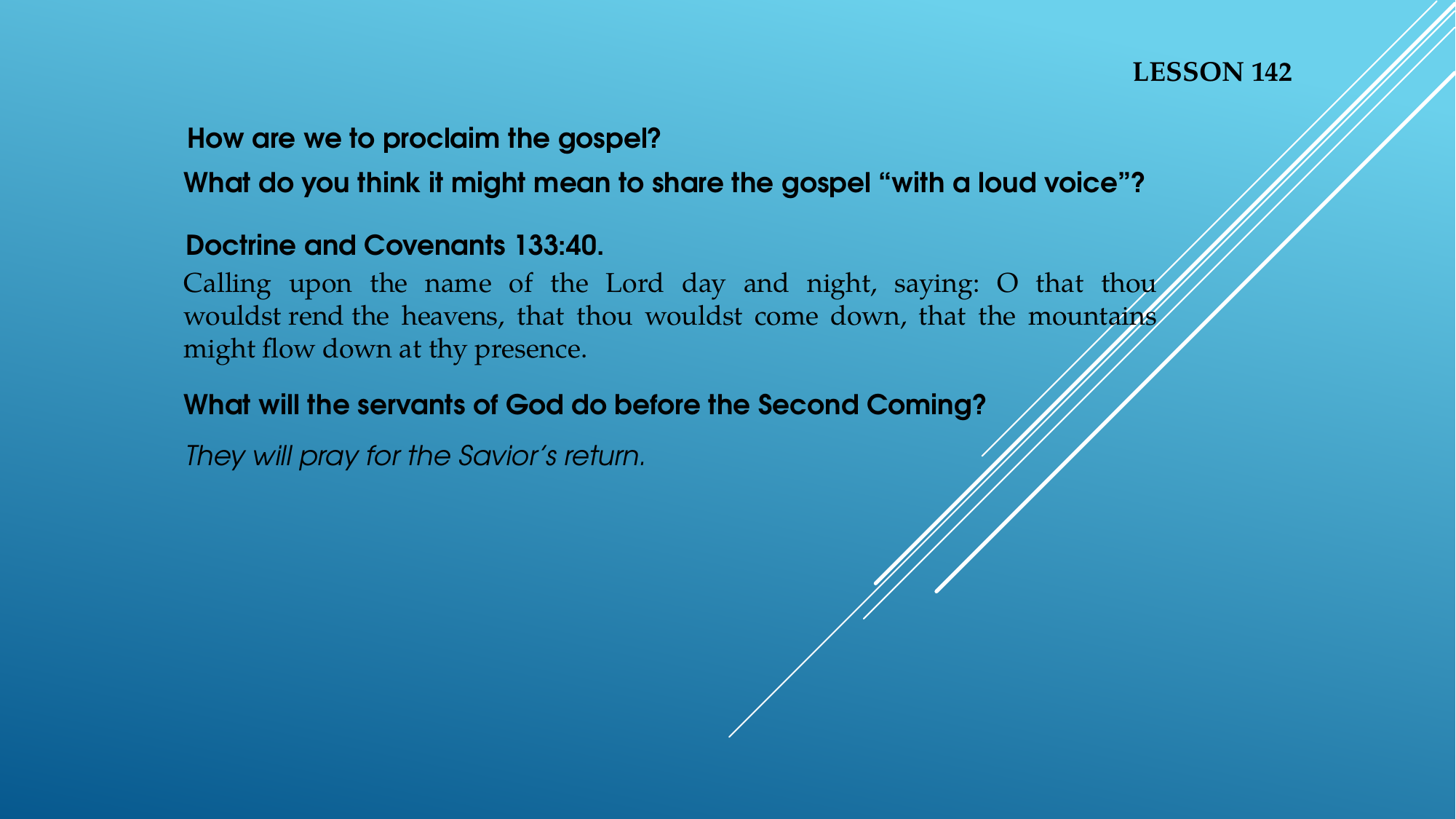

LESSON 142
How are we to proclaim the gospel?
What do you think it might mean to share the gospel “with a loud voice”?
Doctrine and Covenants 133:40.
Calling upon the name of the Lord day and night, saying: O that thou wouldst rend the heavens, that thou wouldst come down, that the mountains might flow down at thy presence.
What will the servants of God do before the Second Coming?
They will pray for the Savior’s return.